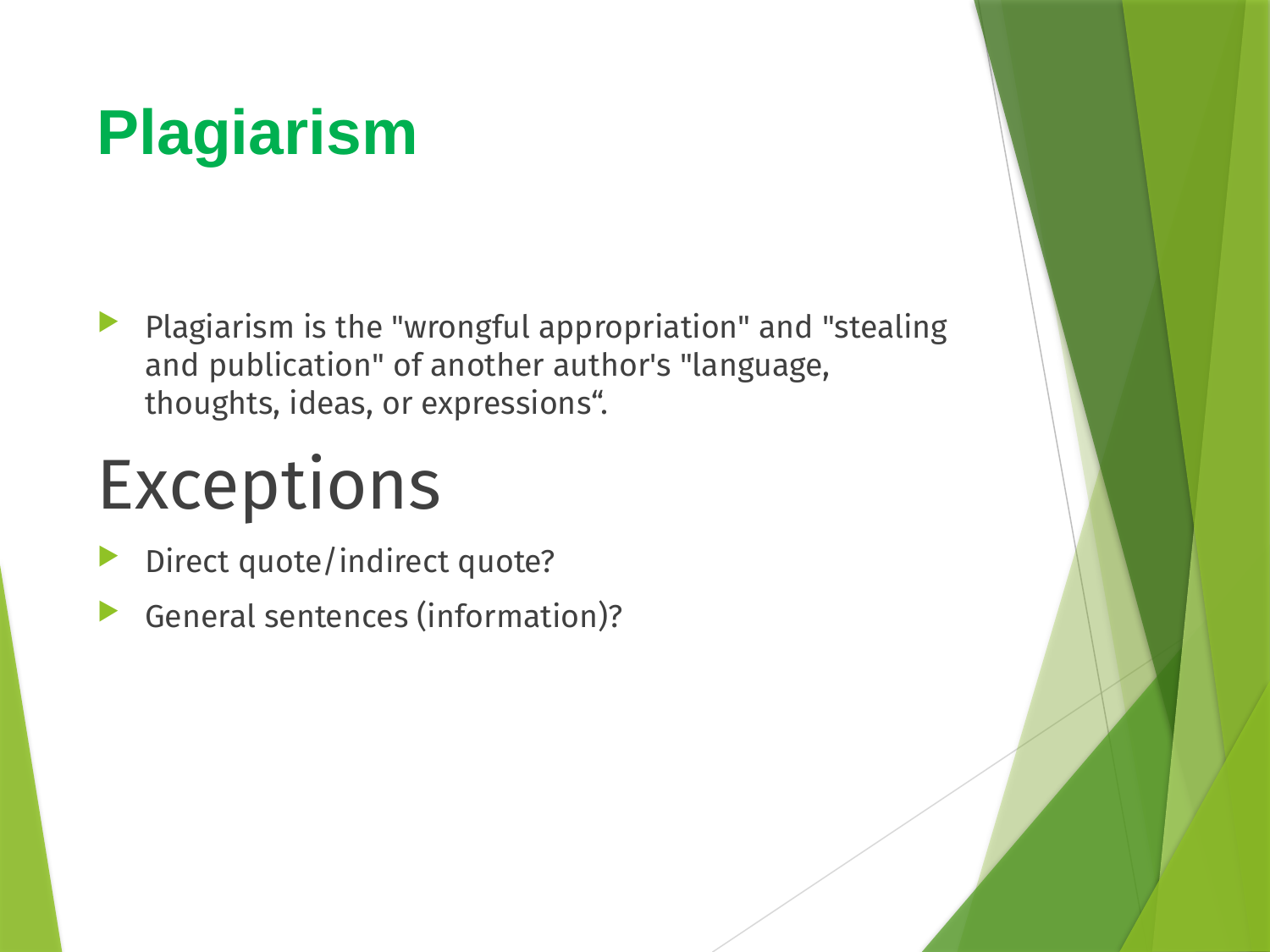

# Plagiarism
Plagiarism is the "wrongful appropriation" and "stealing and publication" of another author's "language, thoughts, ideas, or expressions“.
Exceptions
Direct quote/indirect quote?
General sentences (information)?